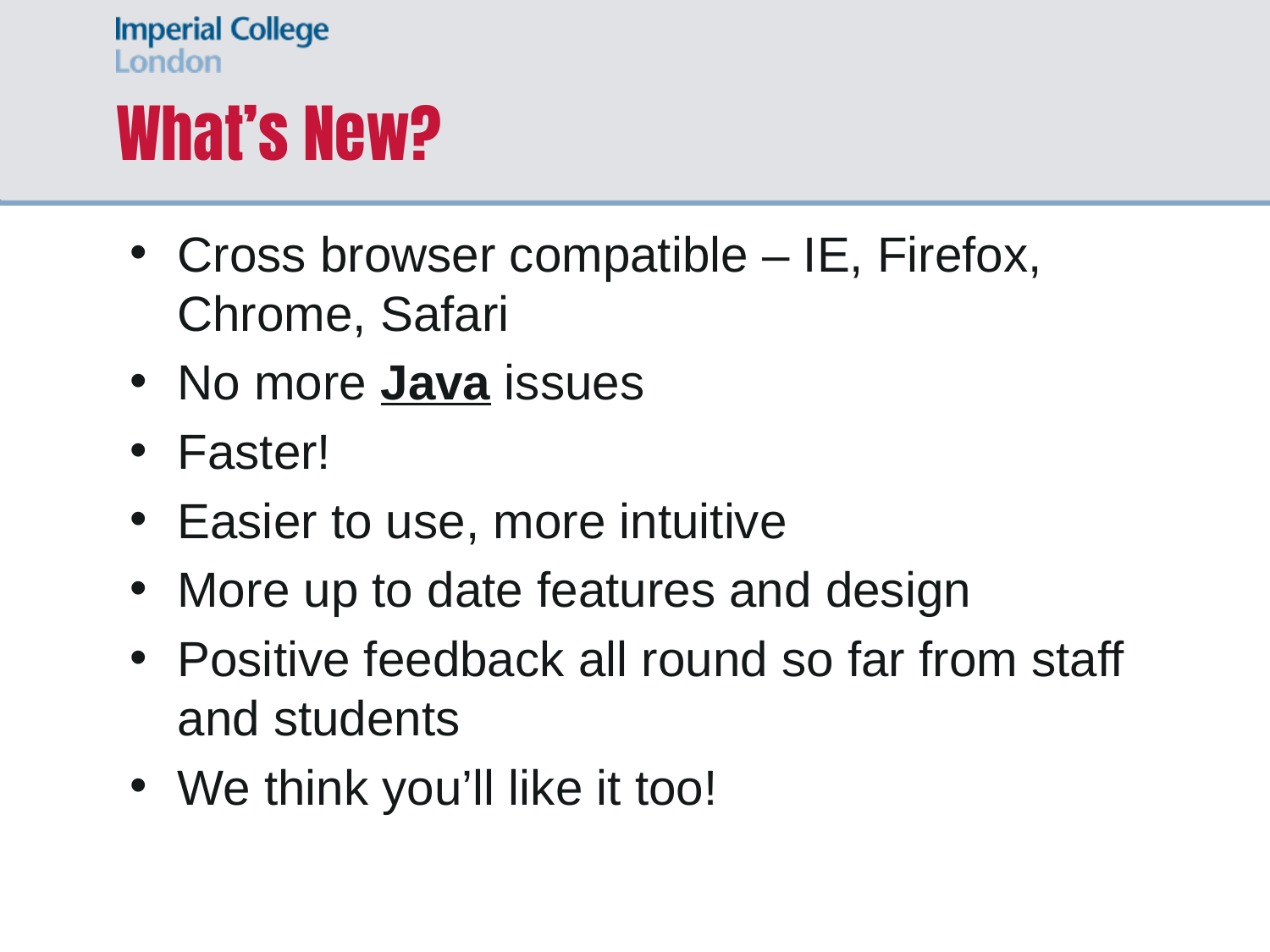

What’s New?
Cross browser compatible – IE, Firefox, Chrome, Safari
No more Java issues
Faster!
Easier to use, more intuitive
More up to date features and design
Positive feedback all round so far from staff and students
We think you’ll like it too!